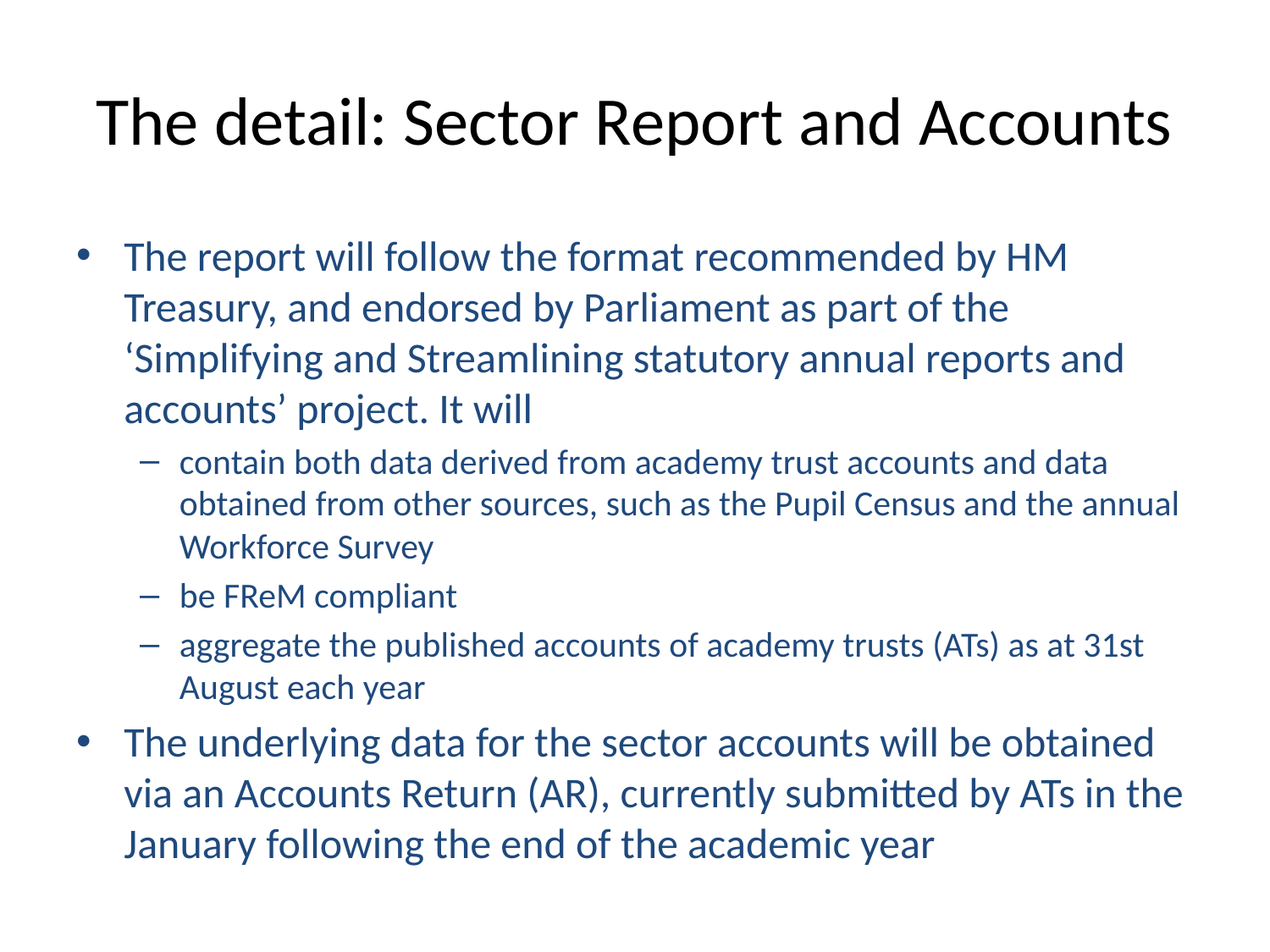

# The detail: Sector Report and Accounts
The report will follow the format recommended by HM Treasury, and endorsed by Parliament as part of the ‘Simplifying and Streamlining statutory annual reports and accounts’ project. It will
contain both data derived from academy trust accounts and data obtained from other sources, such as the Pupil Census and the annual Workforce Survey
be FReM compliant
aggregate the published accounts of academy trusts (ATs) as at 31st August each year
The underlying data for the sector accounts will be obtained via an Accounts Return (AR), currently submitted by ATs in the January following the end of the academic year